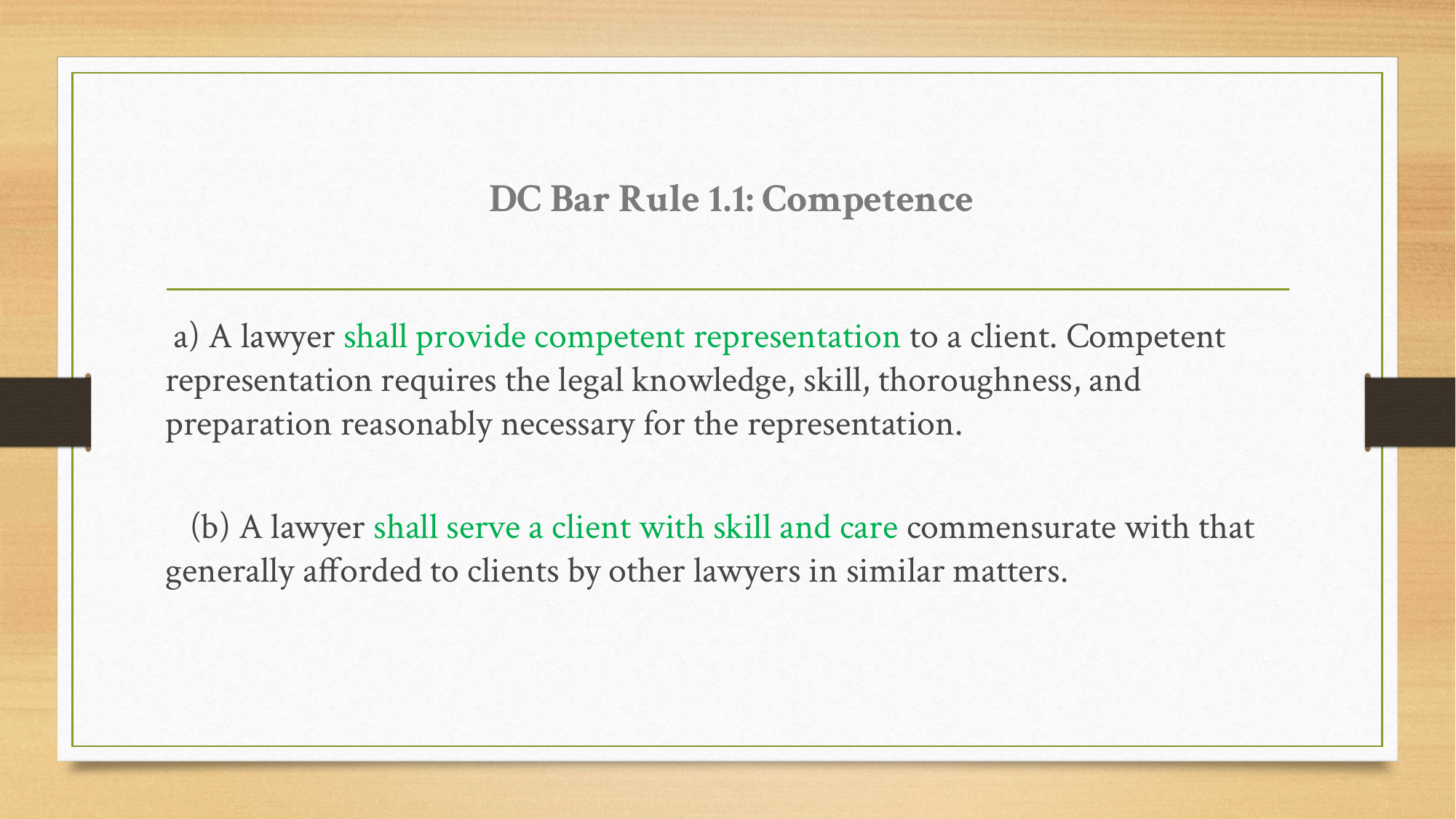

# DC Bar Rule 1.1: Competence
 a) A lawyer shall provide competent representation to a client. Competent representation requires the legal knowledge, skill, thoroughness, and preparation reasonably necessary for the representation.
   (b) A lawyer shall serve a client with skill and care commensurate with that generally afforded to clients by other lawyers in similar matters.